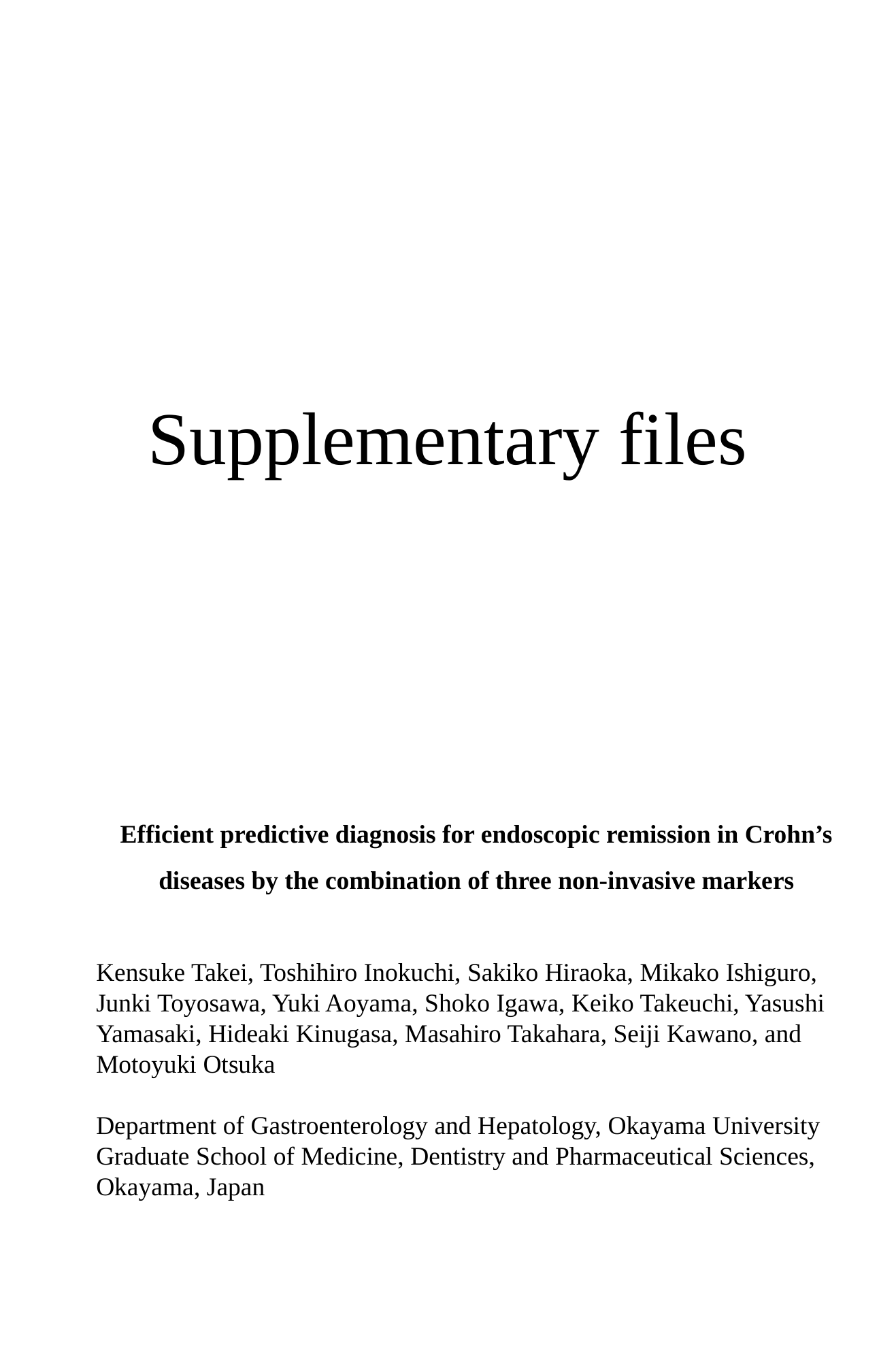

# Supplementary files
Efficient predictive diagnosis for endoscopic remission in Crohn’s diseases by the combination of three non-invasive markers

Kensuke Takei, Toshihiro Inokuchi, Sakiko Hiraoka, Mikako Ishiguro, Junki Toyosawa, Yuki Aoyama, Shoko Igawa, Keiko Takeuchi, Yasushi Yamasaki, Hideaki Kinugasa, Masahiro Takahara, Seiji Kawano, and Motoyuki Otsuka

Department of Gastroenterology and Hepatology, Okayama University Graduate School of Medicine, Dentistry and Pharmaceutical Sciences, Okayama, Japan